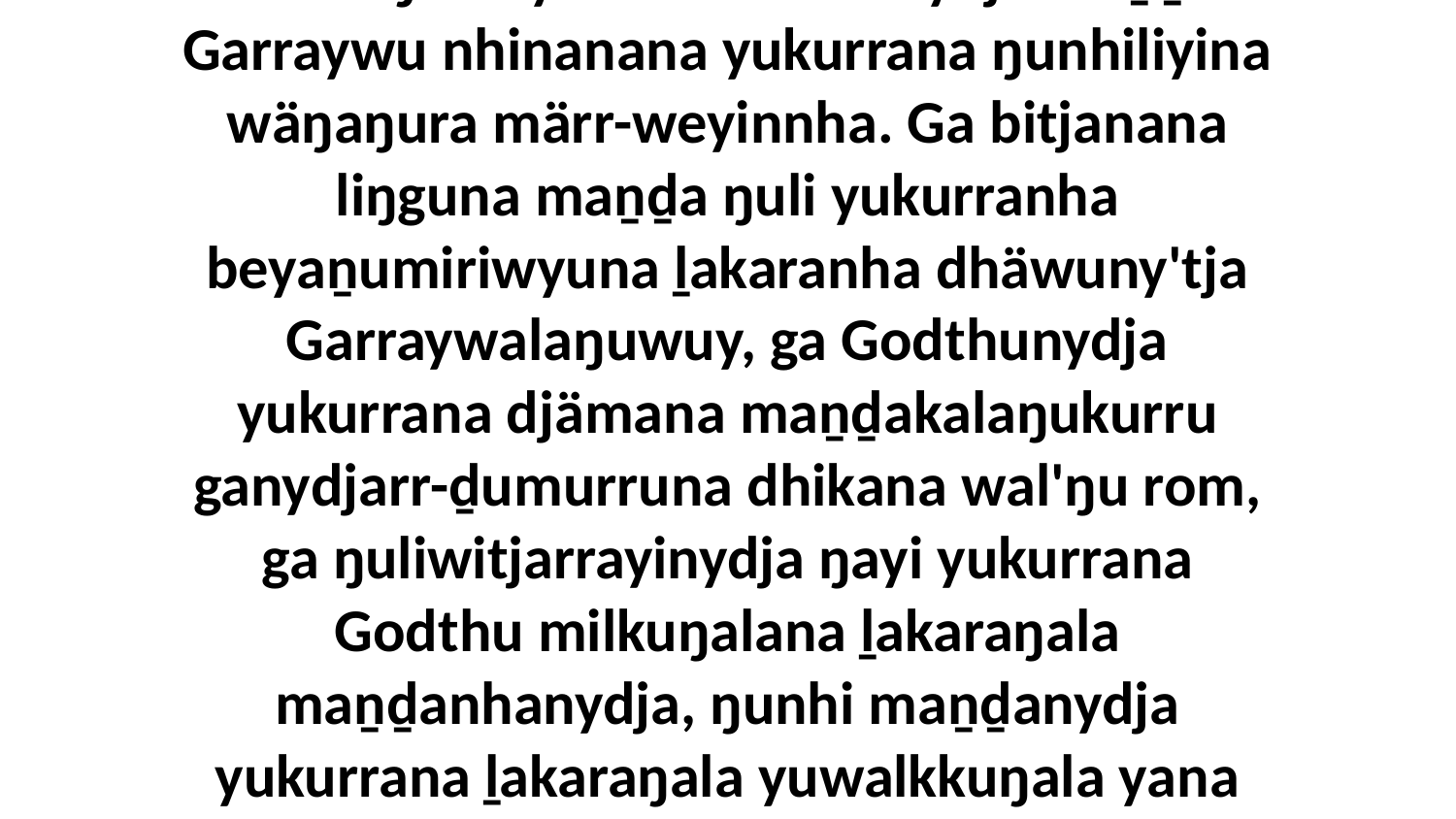

3 Bala ŋunhiyi dhäwu'mirrinydja maṉḏa Garraywu nhinanana yukurrana ŋunhiliyina wäŋaŋura märr-weyinnha. Ga bitjanana liŋguna maṉḏa ŋuli yukurranha beyaṉumiriwyuna ḻakaranha dhäwuny'tja Garraywalaŋuwuy, ga Godthunydja yukurrana djämana maṉḏakalaŋukurru ganydjarr-ḏumurruna dhikana wal'ŋu rom, ga ŋuliwitjarrayinydja ŋayi yukurrana Godthu milkuŋalana ḻakaraŋala maṉḏanhanydja, ŋunhi maṉḏanydja yukurrana ḻakaraŋala yuwalkkuŋala yana Godku ḻatjuny'tja rom.